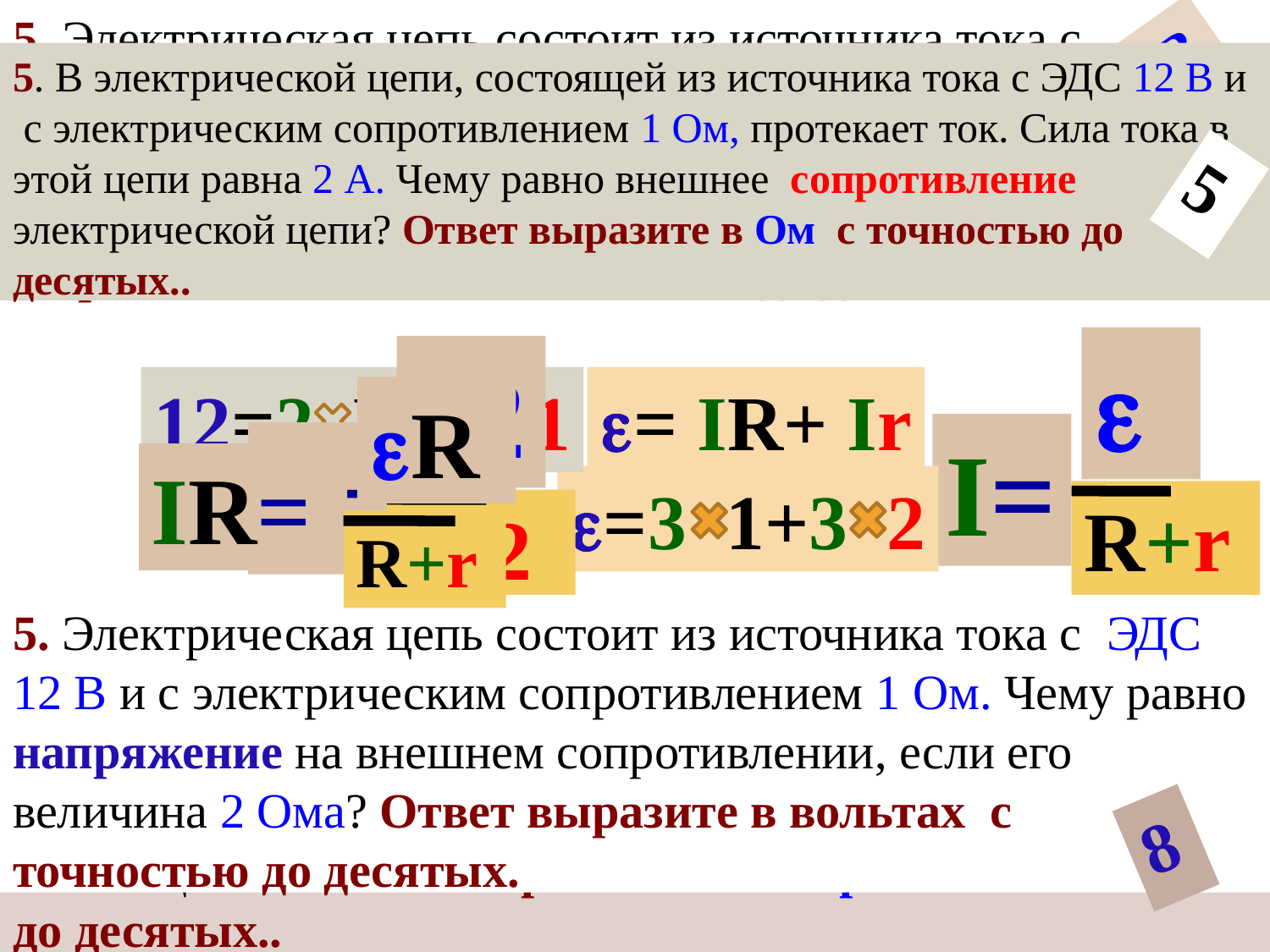

5. Электрическая цепь состоит из источника тока с внутренним сопротивлением 2 Ом и проводника с электрическим сопротивлением 1 Ом. Сила тока в этой цепи равна 3 А. Чему равна ЭДС источника тока? Ответ выразите в вольтах  с точностью до десятых..

9В
5. В электрической цепи, состоящей из источника тока с ЭДС 12 В и  с электрическим сопротивлением 1 Ом, протекает ток. Сила тока в этой цепи равна 2 А. Чему равно внешнее  сопротивление электрической цепи? Ответ выразите в Ом  с точностью до десятых..
5
ε
I=
R+r
12
I=
1+2
12=2  R+2  1

ε= IR+ Ir
εR
IR=
R+r
ε=3  1+3  2

5. Электрическая цепь состоит из источника тока с  ЭДС 12 В и с электрическим сопротивлением 1 Ом. Чему равно напряжение на внешнем сопротивлении, если его величина 2 Ома? Ответ выразите в вольтах  с точностью до десятых.

5. Электрическая цепь состоит из источника тока с  ЭДС 12 В, внутренним сопротивлением 2 Ом и проводника с электрическим сопротивлением 1 Ом. Чему равна сила тока в цепи?  Ответ выразите в  амперах  с точностью до десятых..

4
8